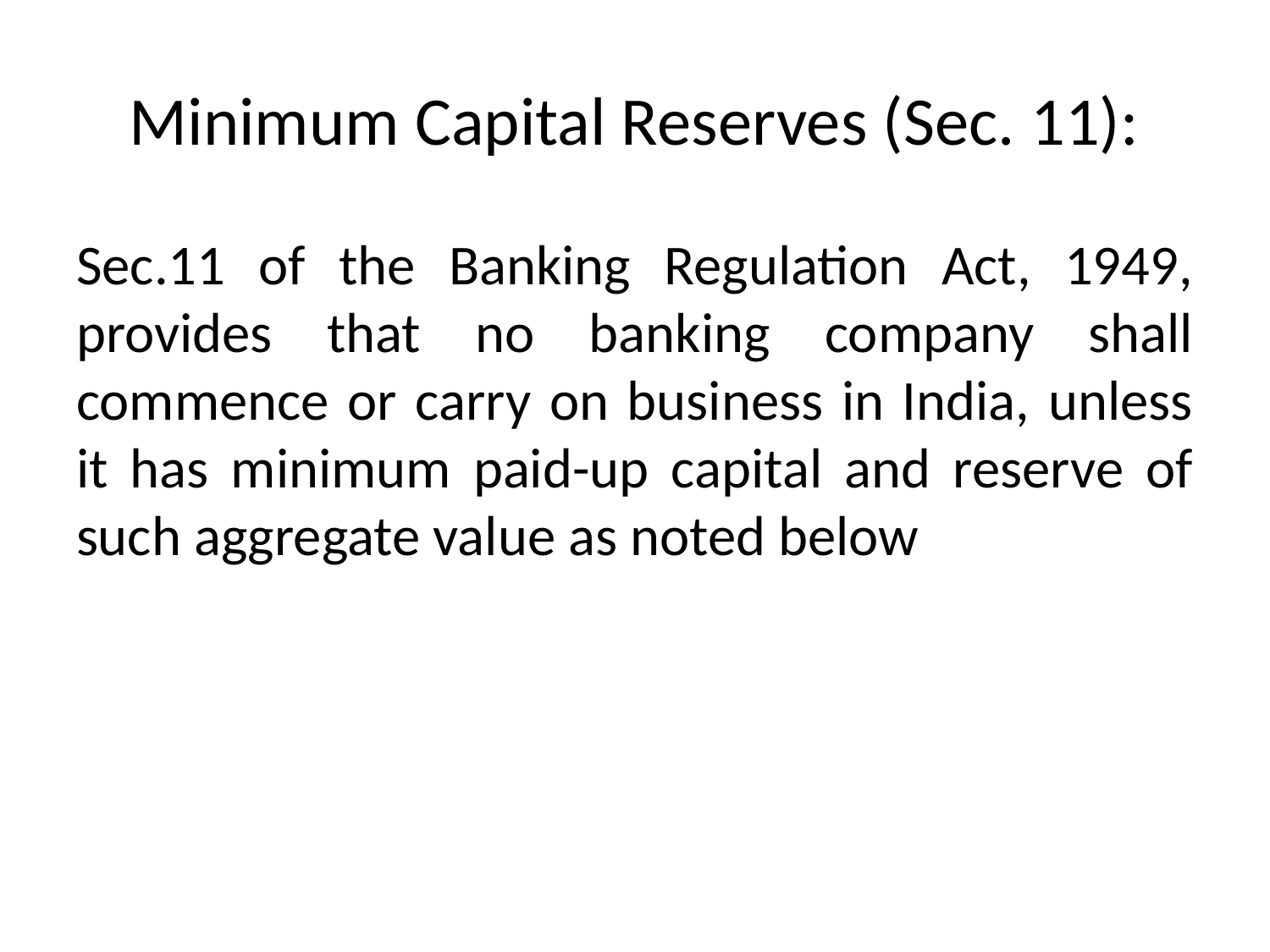

# Minimum Capital Reserves (Sec. 11):
Sec.11 of the Banking Regulation Act, 1949, provides that no banking company shall commence or carry on business in India, unless it has minimum paid-up capital and reserve of such aggregate value as noted below